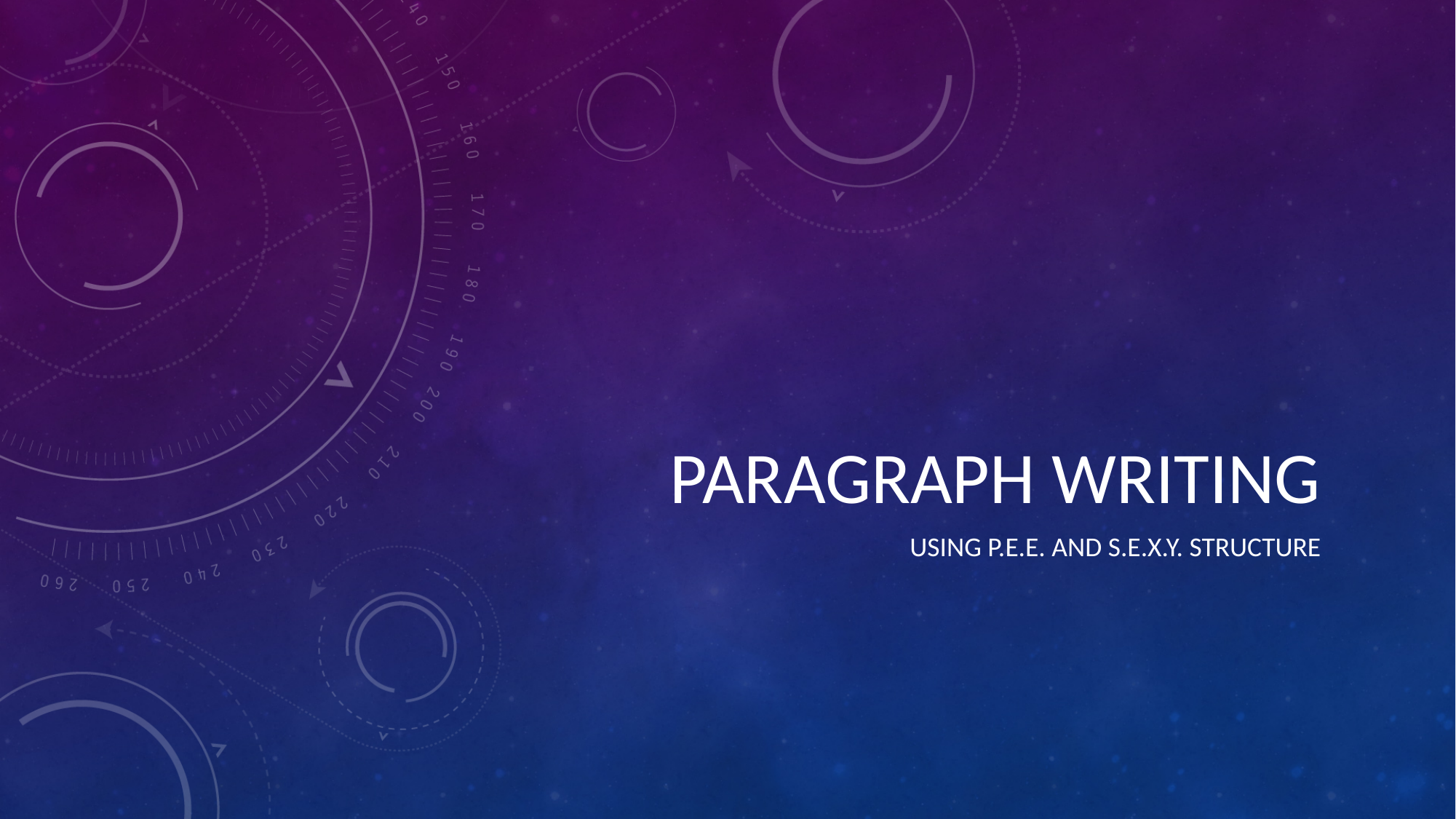

# Paragraph Writing
Using P.E.E. and S.E.X.Y. Structure